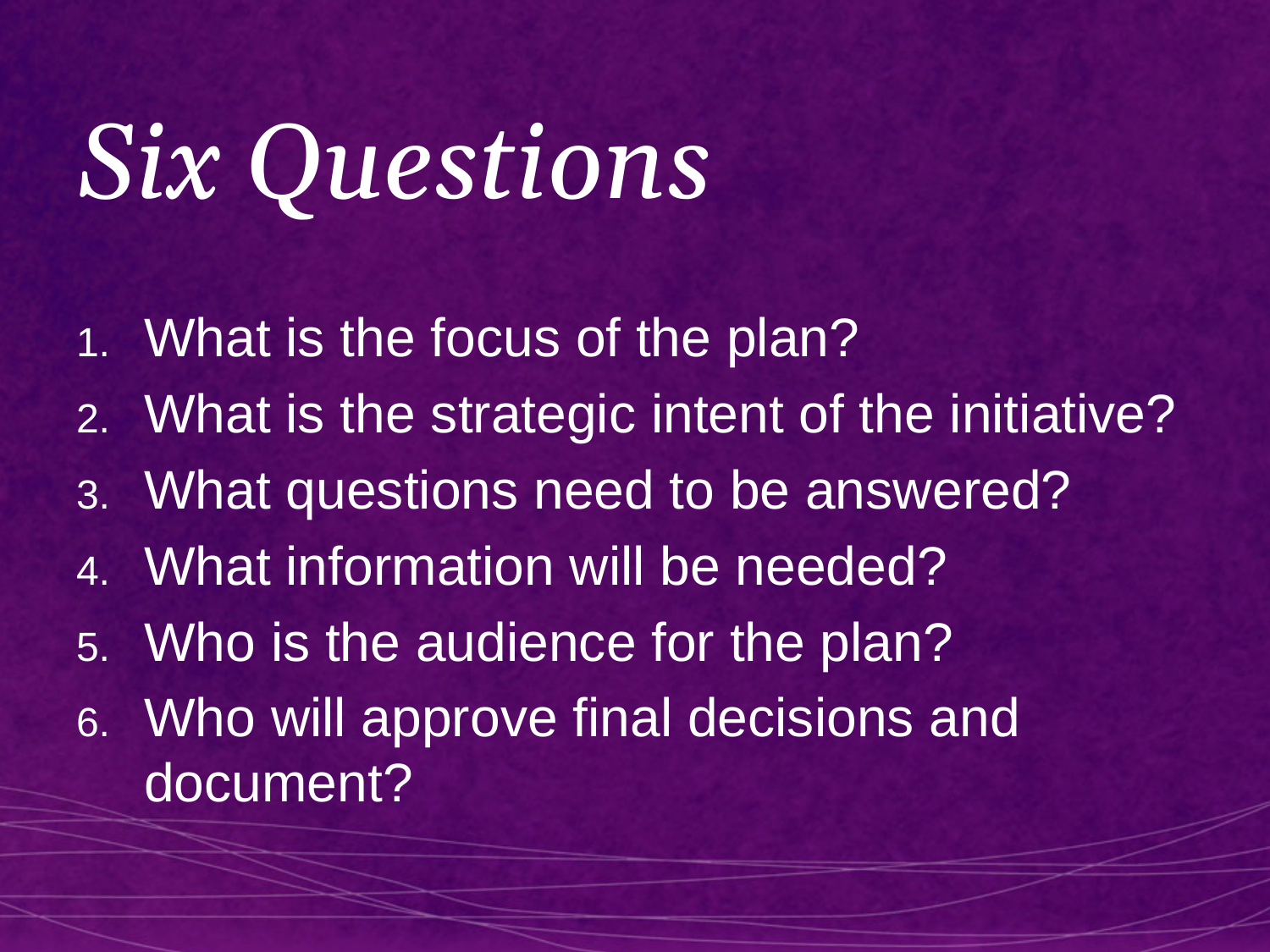

# Six Questions
What is the focus of the plan?
What is the strategic intent of the initiative?
What questions need to be answered?
What information will be needed?
Who is the audience for the plan?
Who will approve final decisions and document?